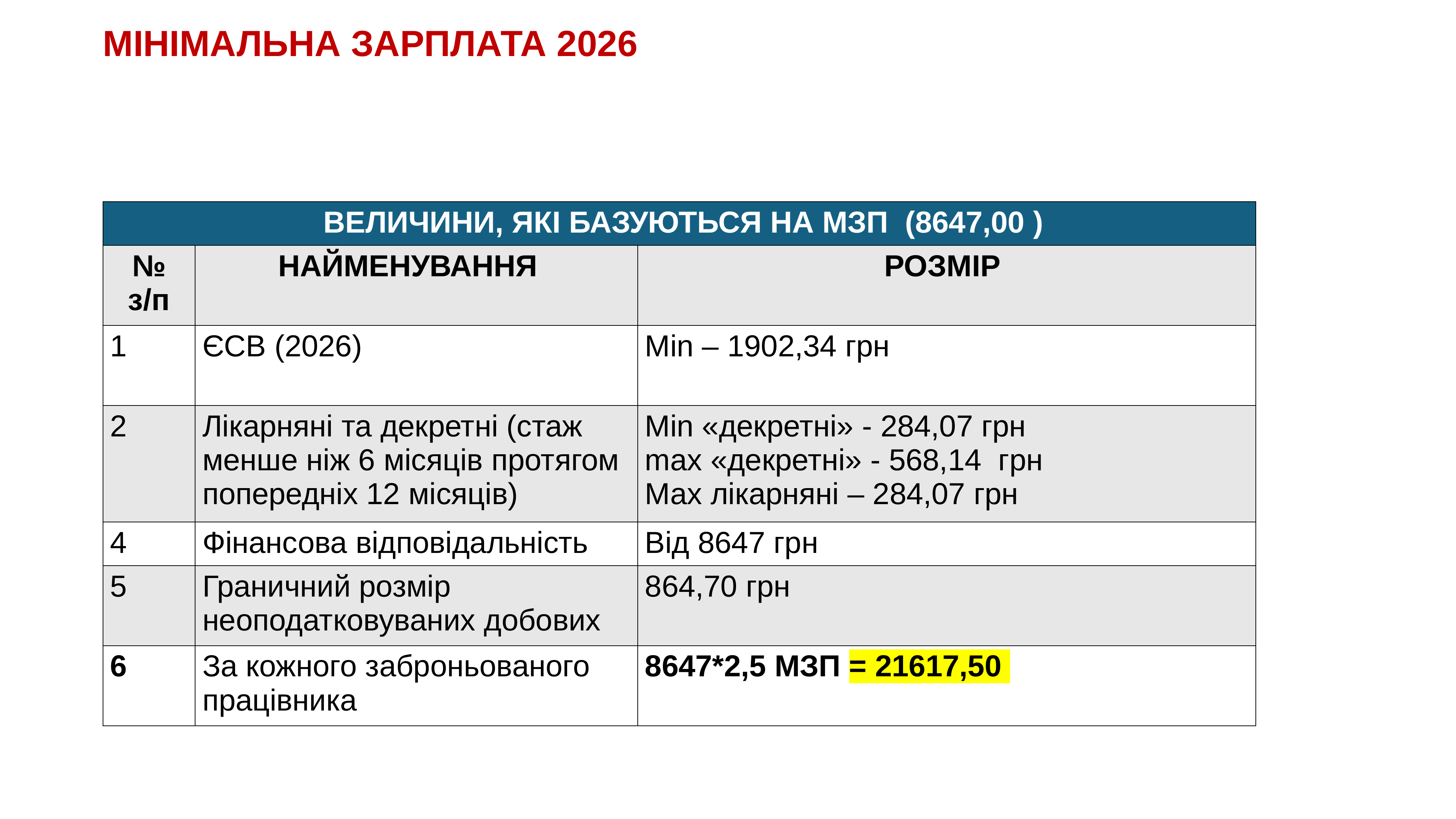

# МІНІМАЛЬНА ЗАРПЛАТА 2026
| ВЕЛИЧИНИ, ЯКІ БАЗУЮТЬСЯ НА МЗП (8647,00 ) |  |  |
| --- | --- | --- |
| № з/п | НАЙМЕНУВАННЯ | РОЗМІР |
| 1 | ЄСВ (2026) | Міn – 1902,34 грн |
| 2 | Лікарняні та декретні (стаж менше ніж 6 місяців протягом попередніх 12 місяців) | Міn «декретні» - 284,07 грн max «декретні» - 568,14 грн Max лікарняні – 284,07 грн |
| 4 | Фінансова відповідальність | Від 8647 грн |
| 5 | Граничний розмір неоподатковуваних добових | 864,70 грн |
| 6 | За кожного заброньованого працівника | 8647\*2,5 МЗП = 21617,50 |
KAZNACHEI
77